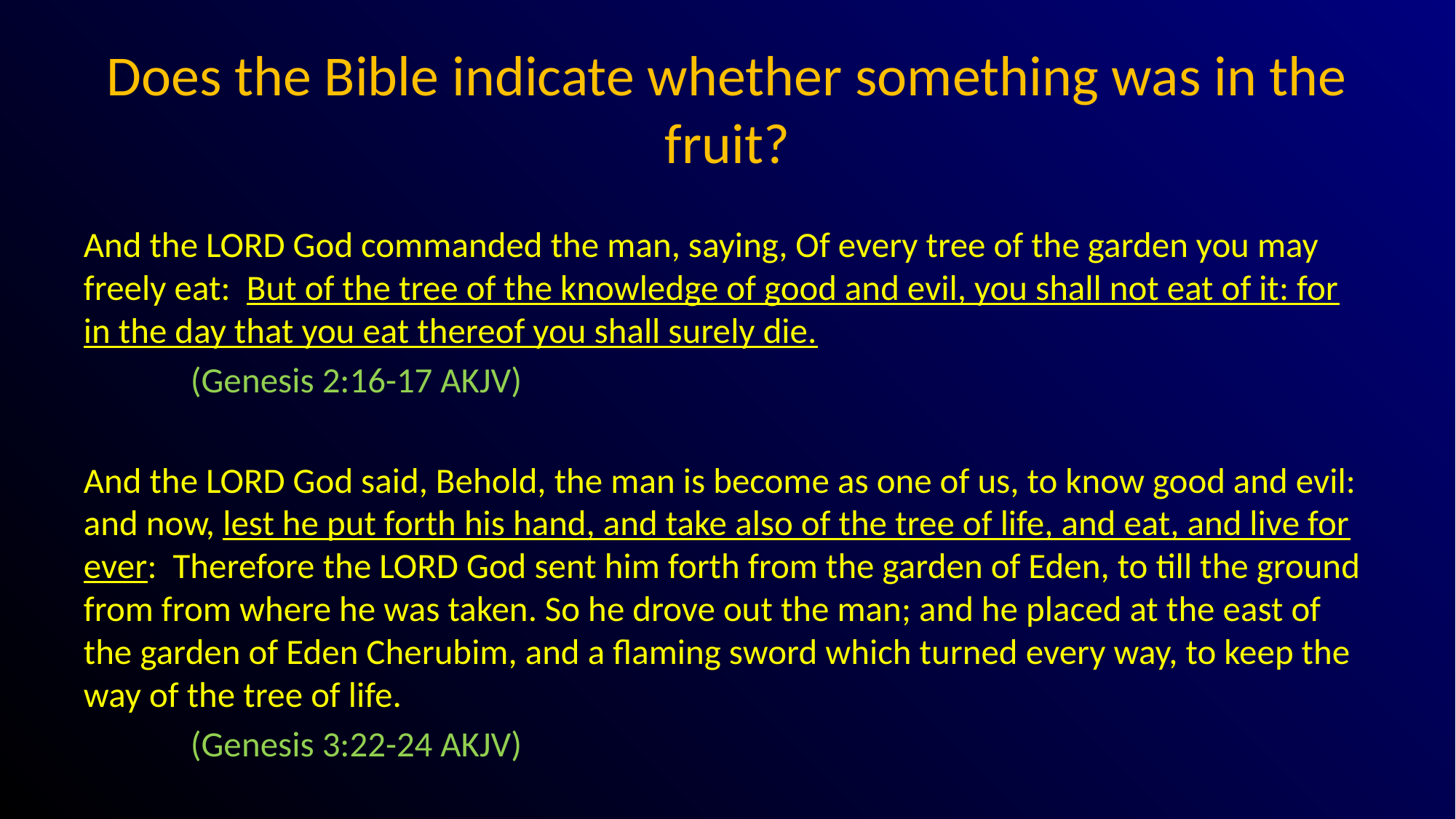

# Does the Bible indicate whether something was in the fruit?
And the LORD God commanded the man, saying, Of every tree of the garden you may freely eat:  But of the tree of the knowledge of good and evil, you shall not eat of it: for in the day that you eat thereof you shall surely die.
								(Genesis 2:16-17 AKJV)

And the LORD God said, Behold, the man is become as one of us, to know good and evil: and now, lest he put forth his hand, and take also of the tree of life, and eat, and live for ever:  Therefore the LORD God sent him forth from the garden of Eden, to till the ground from from where he was taken. So he drove out the man; and he placed at the east of the garden of Eden Cherubim, and a flaming sword which turned every way, to keep the way of the tree of life.
								(Genesis 3:22-24 AKJV)